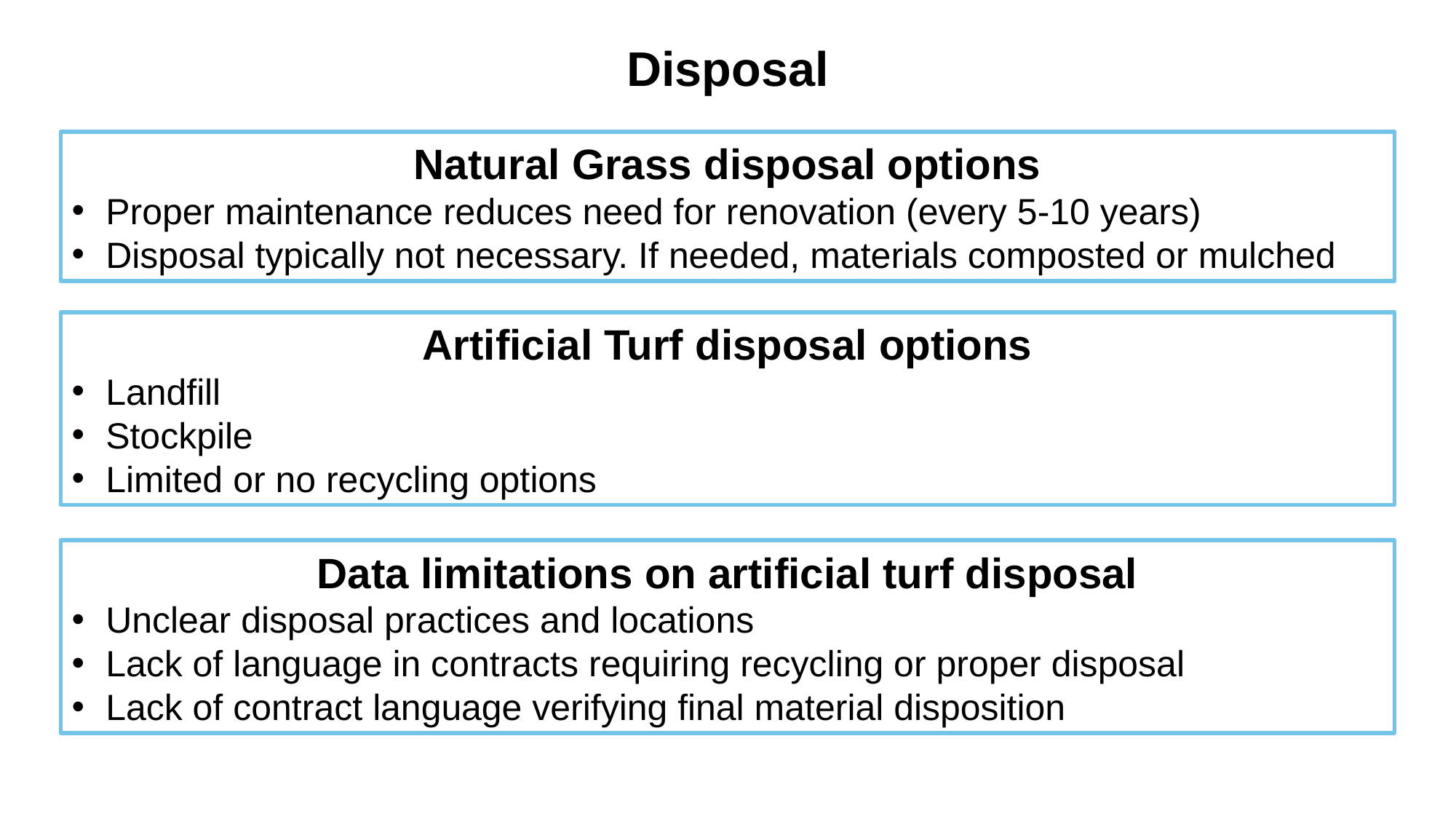

Disposal
Natural Grass disposal options
Proper maintenance reduces need for renovation (every 5-10 years)
Disposal typically not necessary. If needed, materials composted or mulched
Artificial Turf disposal options
Landfill
Stockpile
Limited or no recycling options
Data limitations on artificial turf disposal
Unclear disposal practices and locations
Lack of language in contracts requiring recycling or proper disposal
Lack of contract language verifying final material disposition